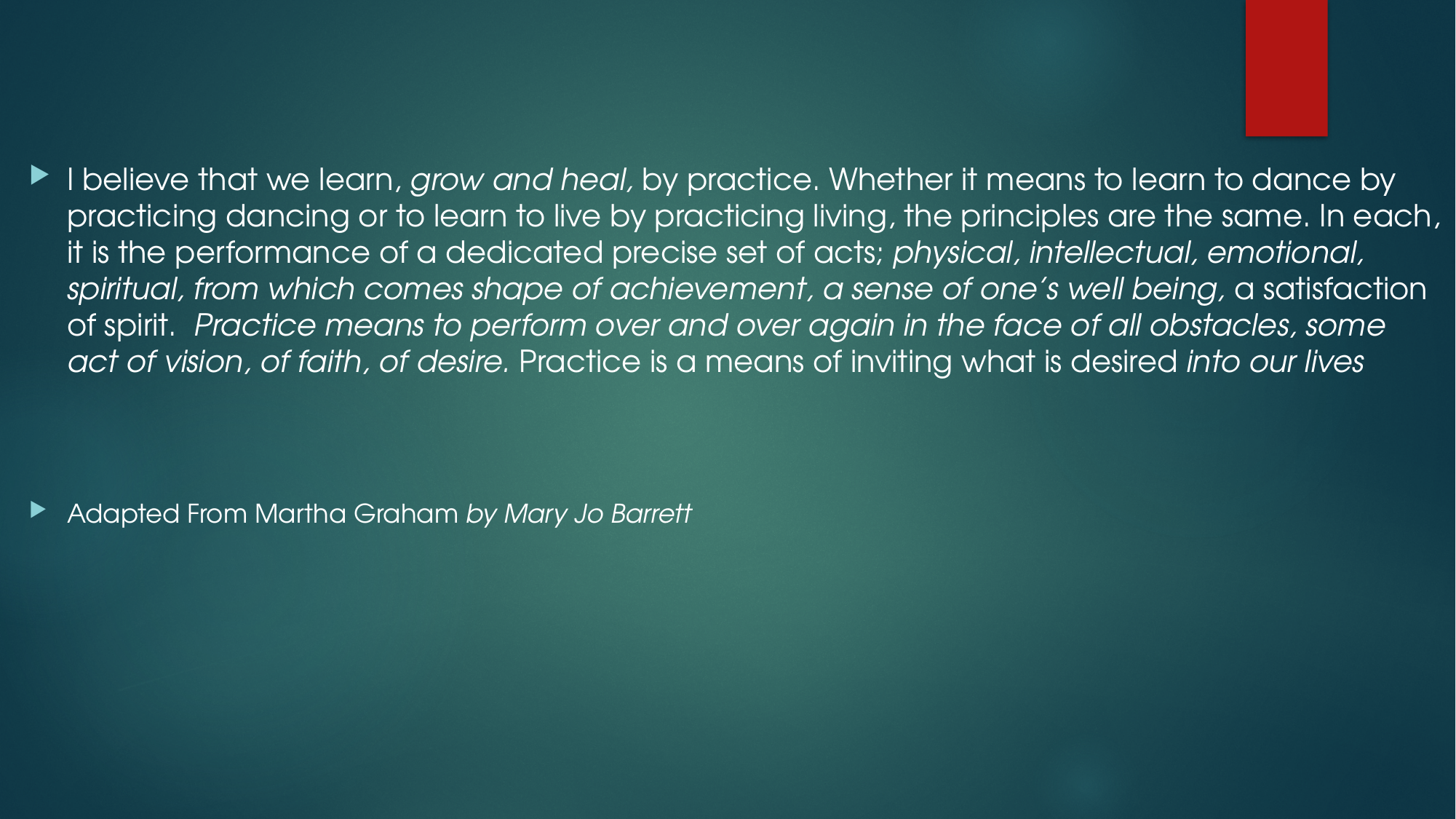

I believe that we learn, grow and heal, by practice. Whether it means to learn to dance by practicing dancing or to learn to live by practicing living, the principles are the same. In each, it is the performance of a dedicated precise set of acts; physical, intellectual, emotional, spiritual, from which comes shape of achievement, a sense of one’s well being, a satisfaction of spirit.  Practice means to perform over and over again in the face of all obstacles, some act of vision, of faith, of desire. Practice is a means of inviting what is desired into our lives

Adapted From Martha Graham by Mary Jo Barrett